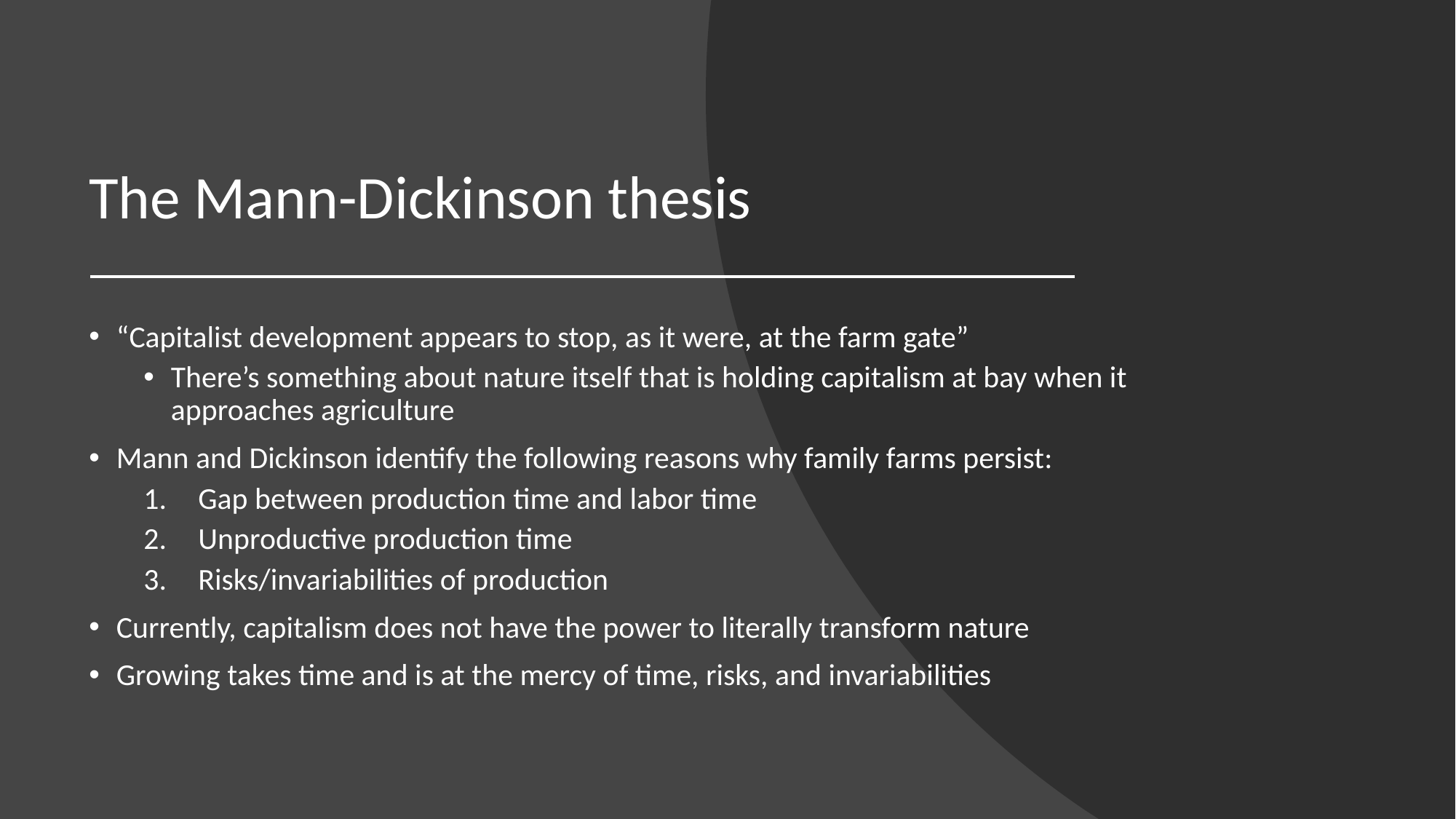

# The Mann-Dickinson thesis
“Capitalist development appears to stop, as it were, at the farm gate”
There’s something about nature itself that is holding capitalism at bay when it approaches agriculture
Mann and Dickinson identify the following reasons why family farms persist:
Gap between production time and labor time
Unproductive production time
Risks/invariabilities of production
Currently, capitalism does not have the power to literally transform nature
Growing takes time and is at the mercy of time, risks, and invariabilities